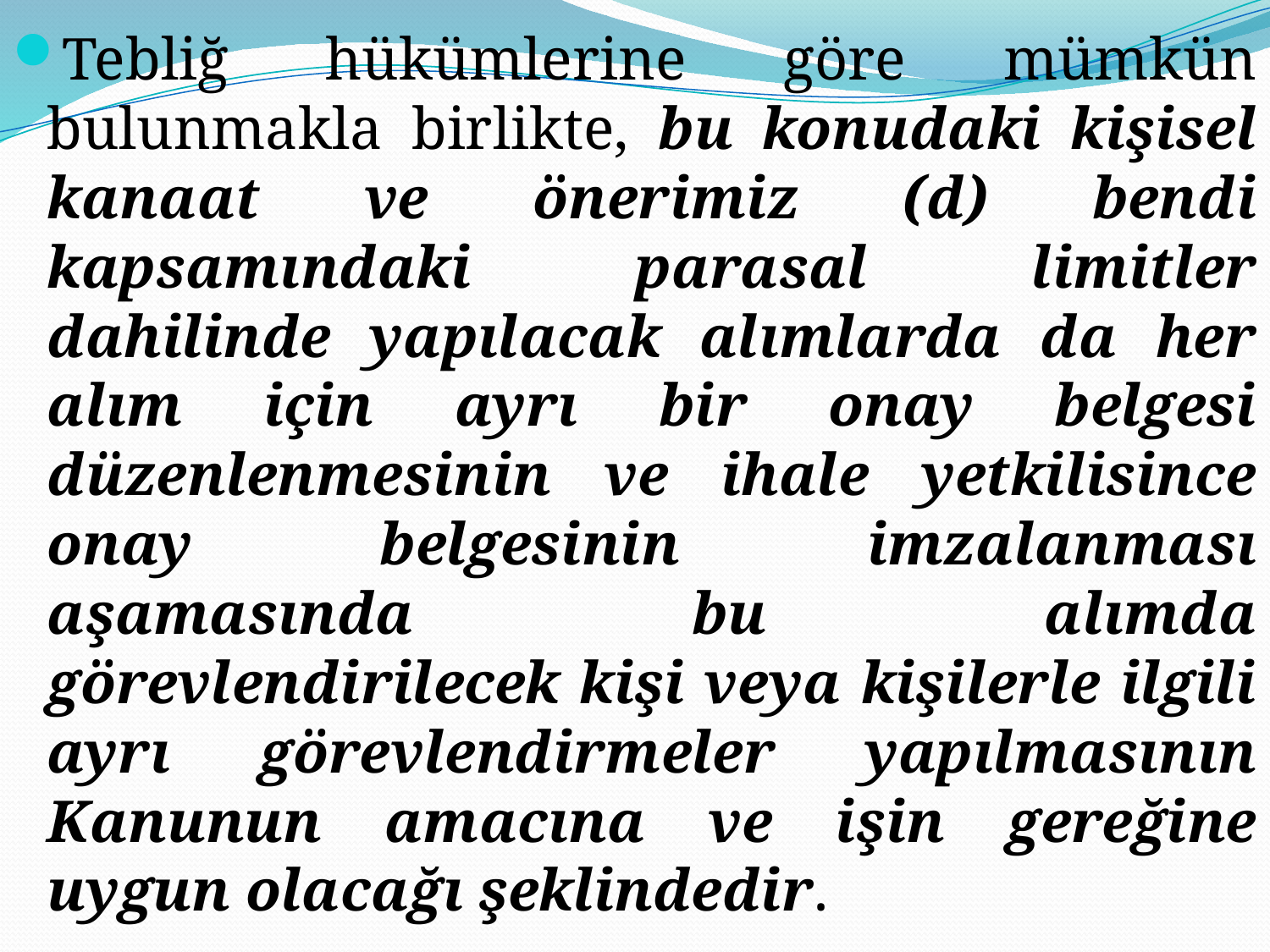

Tebliğ hükümlerine göre mümkün bulunmakla birlikte, bu konudaki kişisel kanaat ve önerimiz (d) bendi kapsamındaki parasal limitler dahilinde yapılacak alımlarda da her alım için ayrı bir onay belgesi düzenlenmesinin ve ihale yetkilisince onay belgesinin imzalanması aşamasında bu alımda görevlendirilecek kişi veya kişilerle ilgili ayrı görevlendirmeler yapılmasının Kanunun amacına ve işin gereğine uygun olacağı şeklindedir.